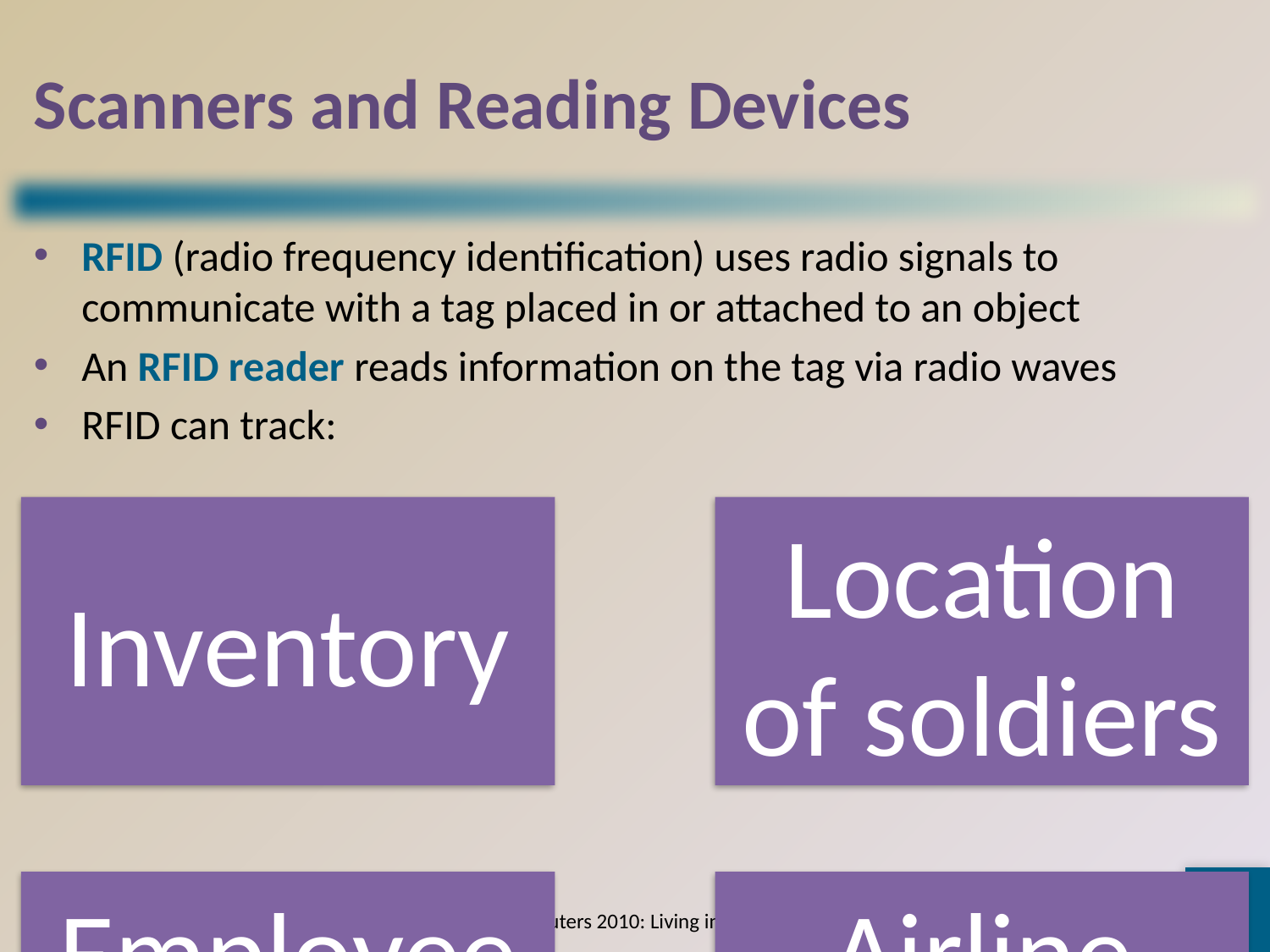

# Scanners and Reading Devices
RFID (radio frequency identification) uses radio signals to communicate with a tag placed in or attached to an object
An RFID reader reads information on the tag via radio waves
RFID can track:
Inventory
Location of soldiers
39
Page 280
Discovering Computers 2010: Living in a Digital World Chapter 5